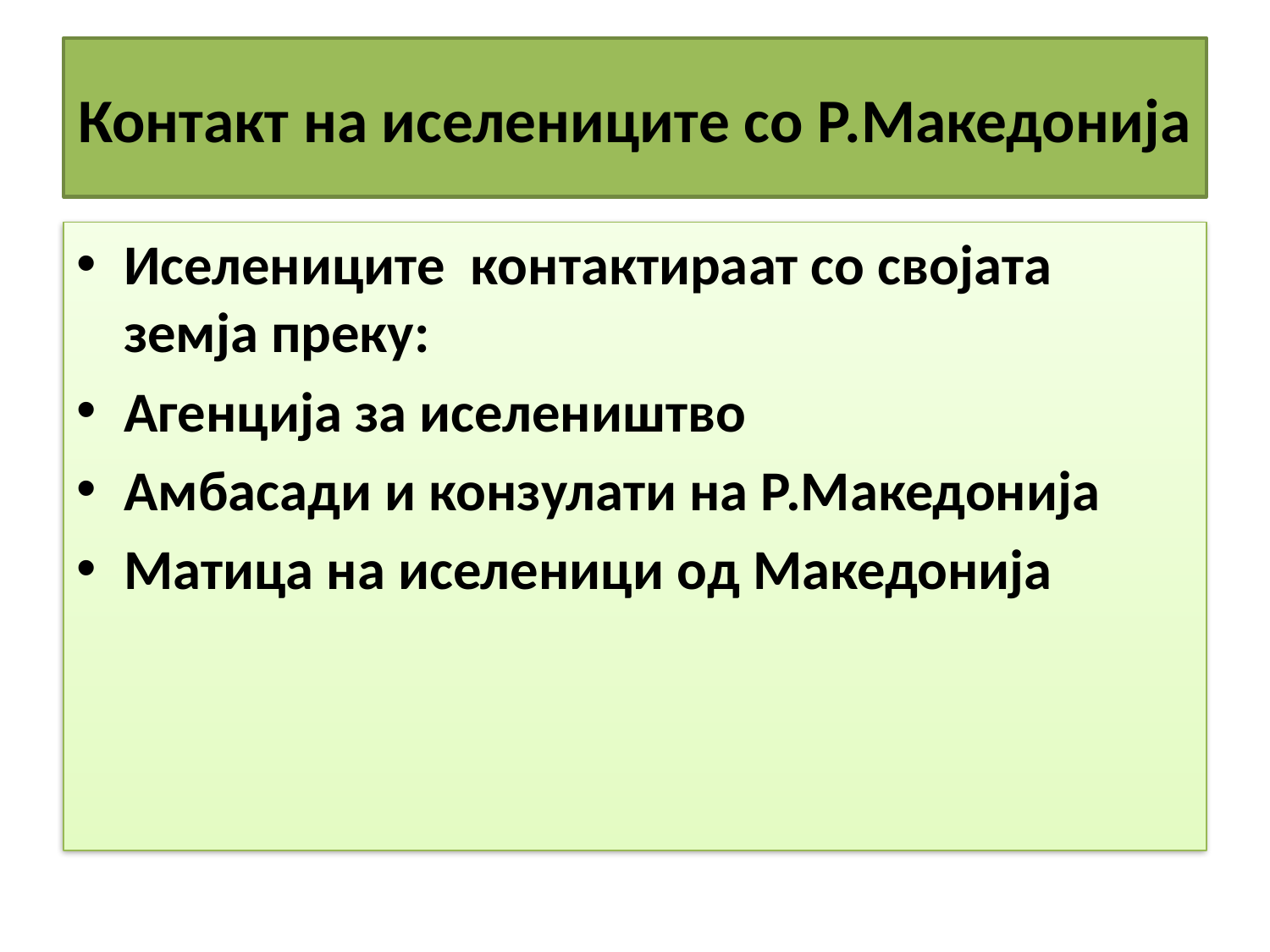

# Контакт на иселениците со Р.Македонија
Иселениците  контактираат со својата земја преку:
Агенција за иселеништво
Амбасади и конзулати на Р.Македонија
Матица на иселеници од Македонија